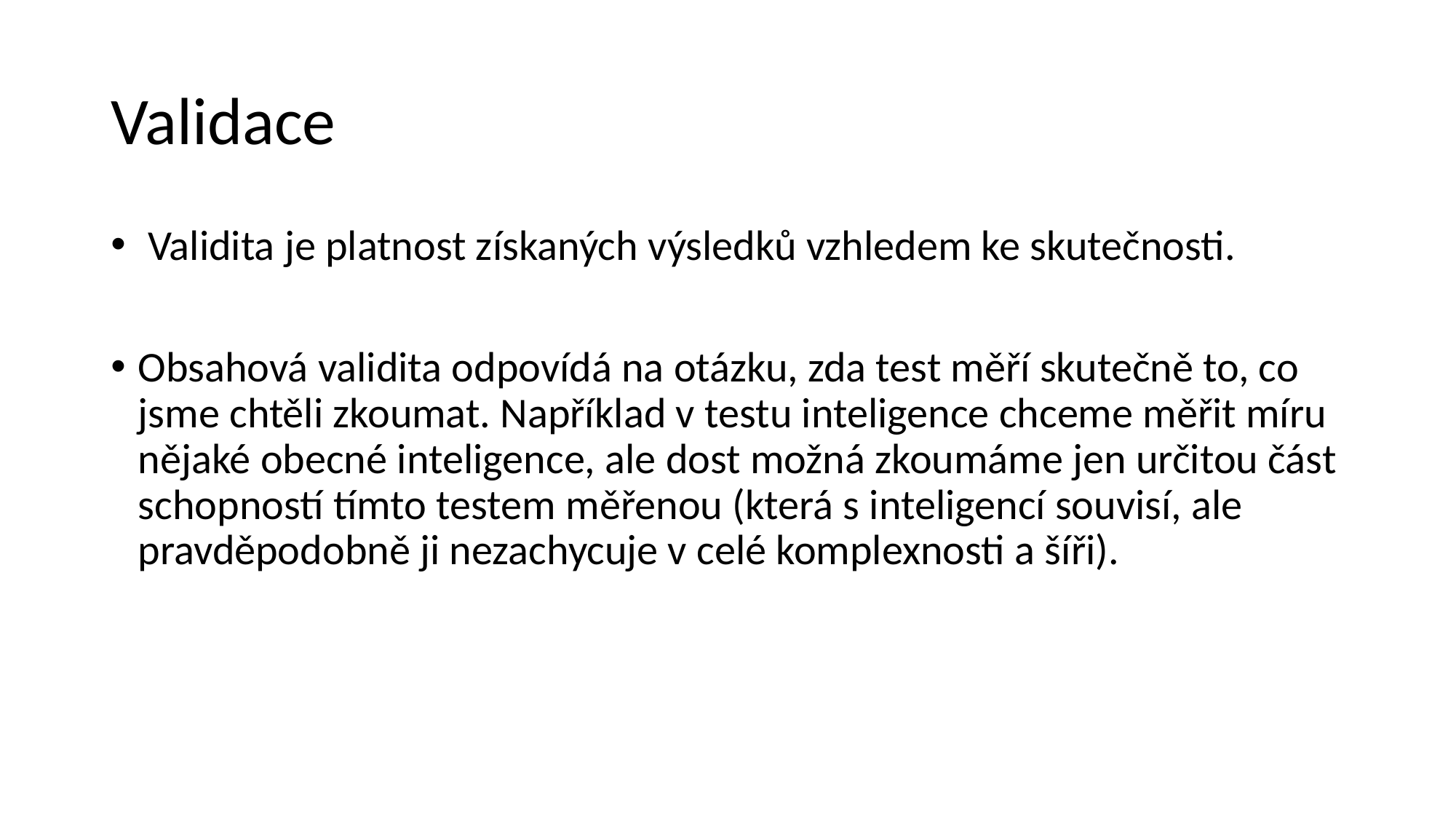

# Validace
 Validita je platnost získaných výsledků vzhledem ke skutečnosti.

Obsahová validita odpovídá na otázku, zda test měří skutečně to, co jsme chtěli zkoumat. Například v testu inteligence chceme měřit míru nějaké obecné inteligence, ale dost možná zkoumáme jen určitou část schopností tímto testem měřenou (která s inteligencí souvisí, ale pravděpodobně ji nezachycuje v celé komplexnosti a šíři).